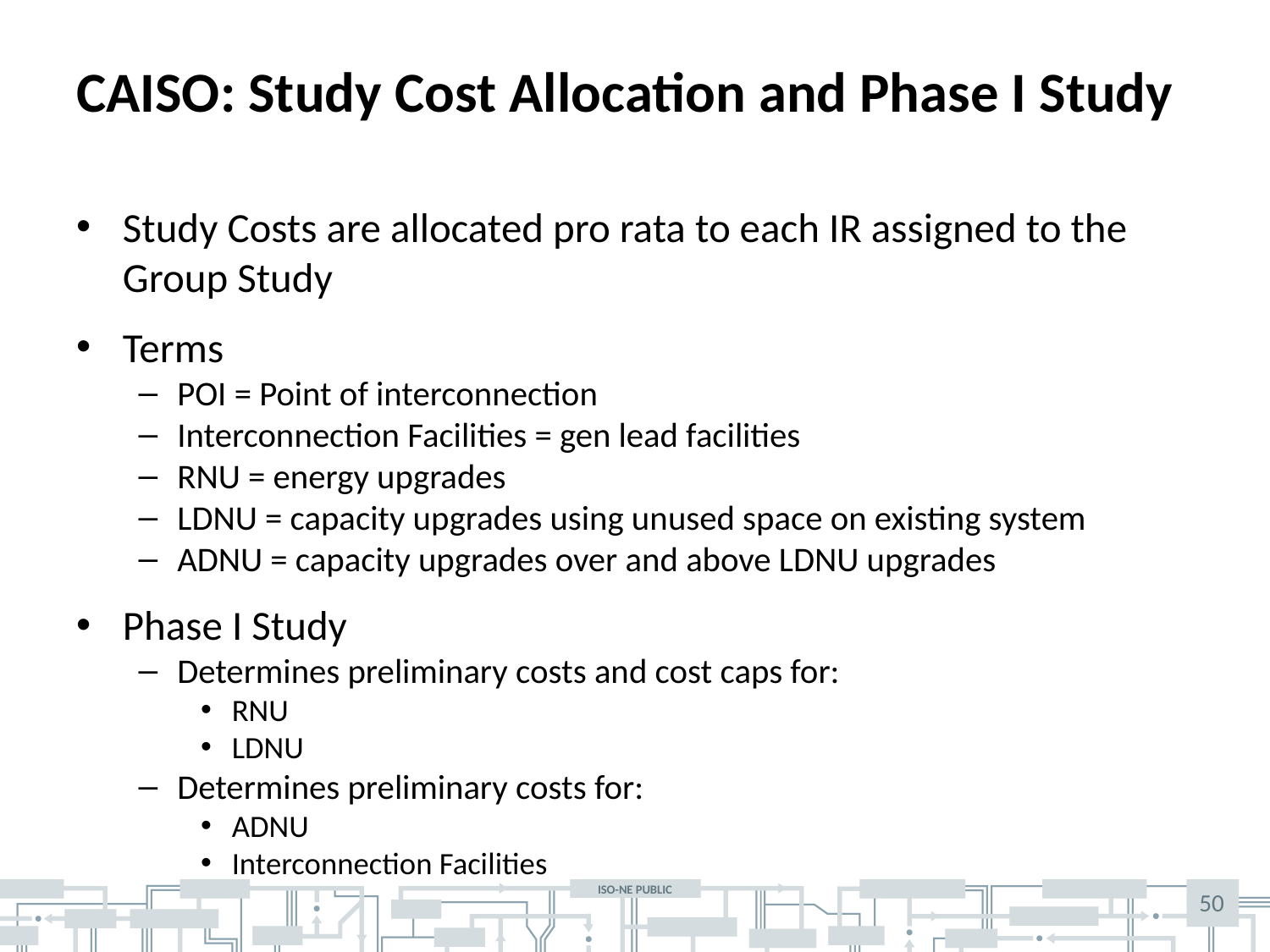

# CAISO: Study Cost Allocation and Phase I Study
Study Costs are allocated pro rata to each IR assigned to the Group Study
Terms
POI = Point of interconnection
Interconnection Facilities = gen lead facilities
RNU = energy upgrades
LDNU = capacity upgrades using unused space on existing system
ADNU = capacity upgrades over and above LDNU upgrades
Phase I Study
Determines preliminary costs and cost caps for:
RNU
LDNU
Determines preliminary costs for:
ADNU
Interconnection Facilities
50